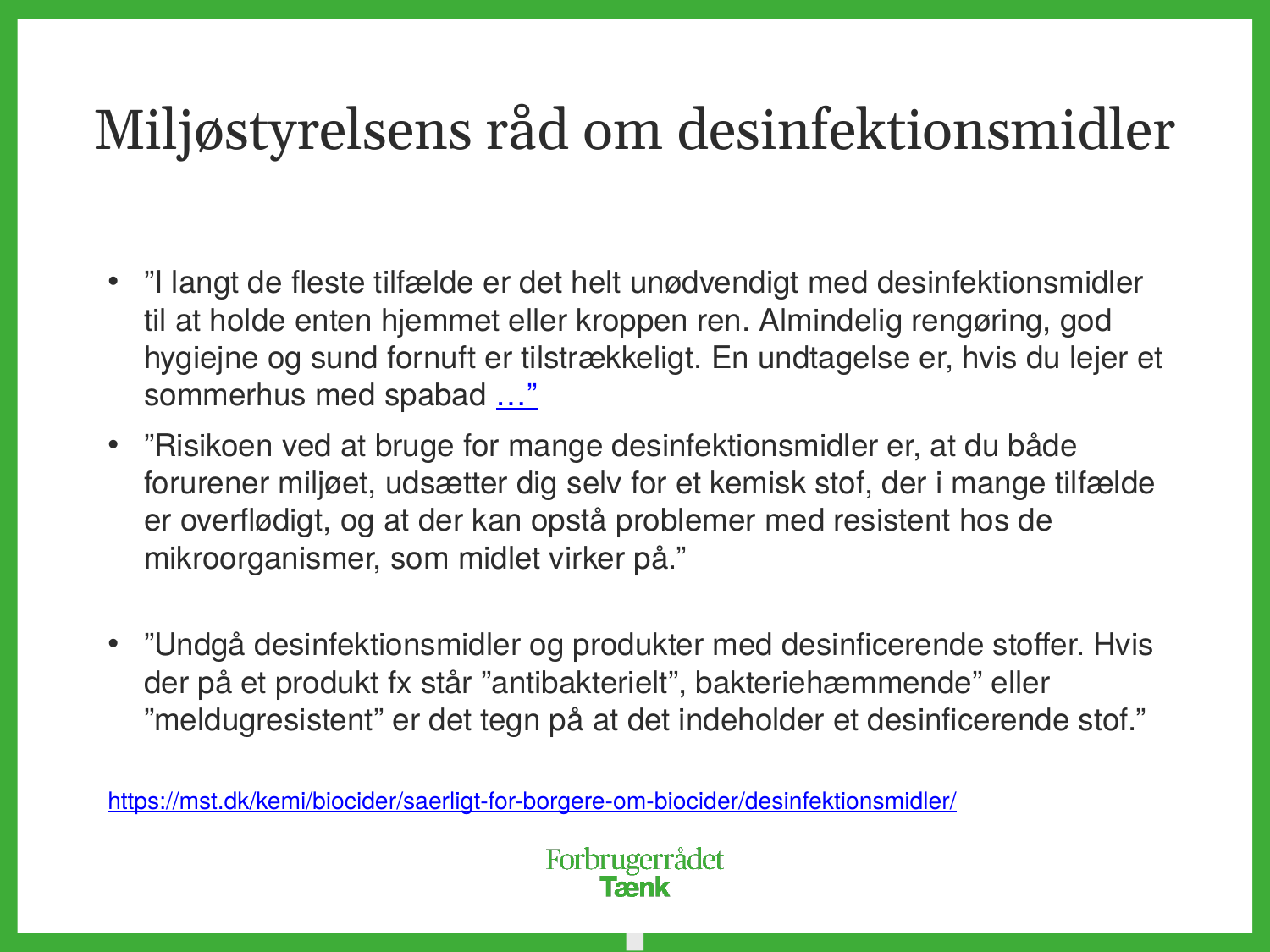

Miljøstyrelsens råd om desinfektionsmidler
”I langt de fleste tilfælde er det helt unødvendigt med desinfektionsmidler til at holde enten hjemmet eller kroppen ren. Almindelig rengøring, god hygiejne og sund fornuft er tilstrækkeligt. En undtagelse er, hvis du lejer et sommerhus med spabad …”
”Risikoen ved at bruge for mange desinfektionsmidler er, at du både forurener miljøet, udsætter dig selv for et kemisk stof, der i mange tilfælde er overflødigt, og at der kan opstå problemer med resistent hos de mikroorganismer, som midlet virker på.”

”Undgå desinfektionsmidler og produkter med desinficerende stoffer. Hvis der på et produkt fx står ”antibakterielt”, bakteriehæmmende” eller ”meldugresistent” er det tegn på at det indeholder et desinficerende stof.”

https://mst.dk/kemi/biocider/saerligt-for-borgere-om-biocider/desinfektionsmidler/